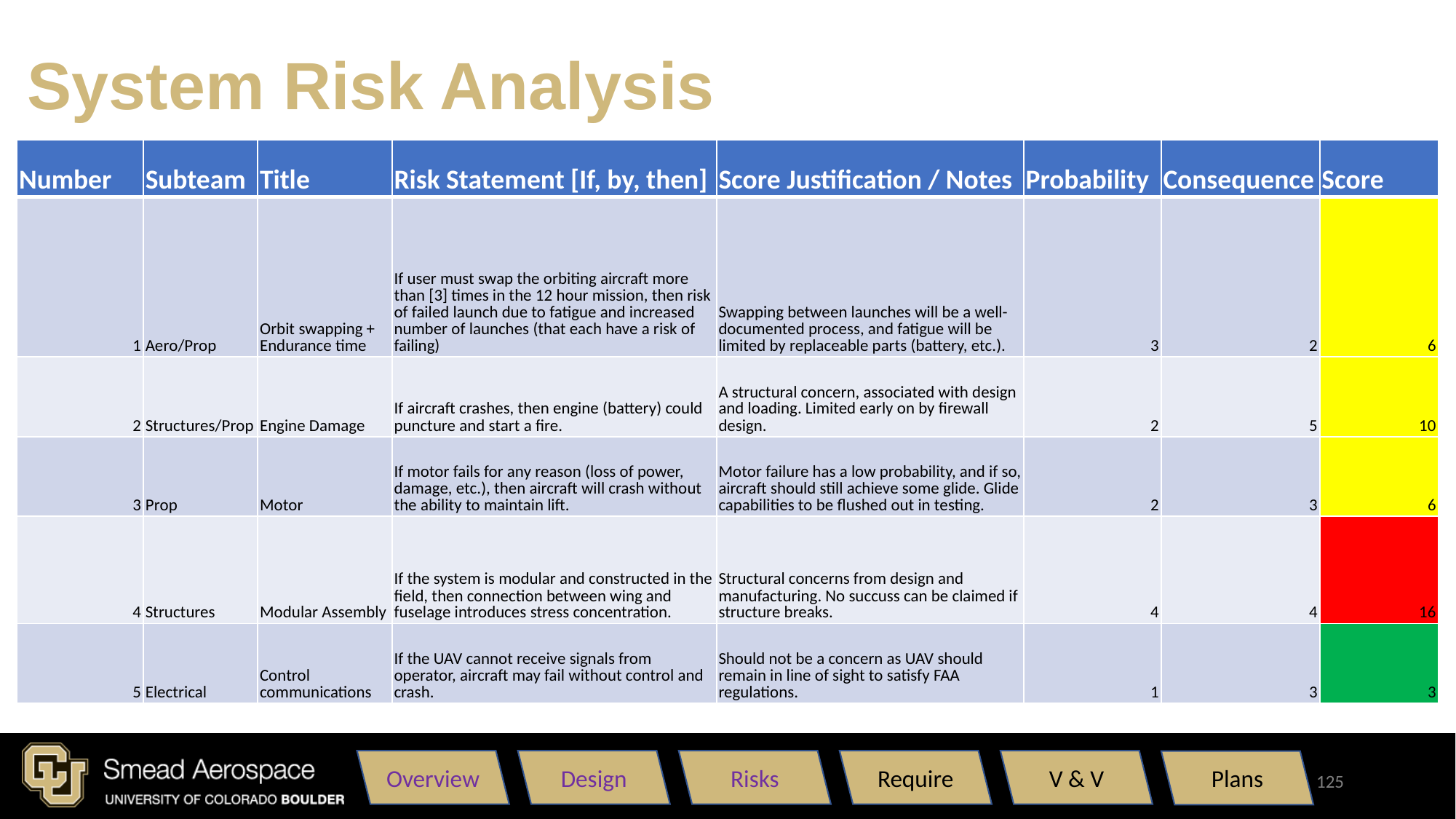

System Risk Analysis
| Number | Subteam | Title | Risk Statement [If, by, then] | Score Justification / Notes | Probability | Consequence | Score |
| --- | --- | --- | --- | --- | --- | --- | --- |
| 1 | Aero/Prop | Orbit swapping + Endurance time | If user must swap the orbiting aircraft more than [3] times in the 12 hour mission, then risk of failed launch due to fatigue and increased number of launches (that each have a risk of failing) | Swapping between launches will be a well-documented process, and fatigue will be limited by replaceable parts (battery, etc.). | 3 | 2 | 6 |
| 2 | Structures/Prop | Engine Damage | If aircraft crashes, then engine (battery) could puncture and start a fire. | A structural concern, associated with design and loading. Limited early on by firewall design. | 2 | 5 | 10 |
| 3 | Prop | Motor | If motor fails for any reason (loss of power, damage, etc.), then aircraft will crash without the ability to maintain lift. | Motor failure has a low probability, and if so, aircraft should still achieve some glide. Glide capabilities to be flushed out in testing. | 2 | 3 | 6 |
| 4 | Structures | Modular Assembly | If the system is modular and constructed in the field, then connection between wing and fuselage introduces stress concentration. | Structural concerns from design and manufacturing. No succuss can be claimed if structure breaks. | 4 | 4 | 16 |
| 5 | Electrical | Control communications | If the UAV cannot receive signals from operator, aircraft may fail without control and crash. | Should not be a concern as UAV should remain in line of sight to satisfy FAA regulations. | 1 | 3 | 3 |
Overview
Design
Risks
Require
V & V
Plans
125